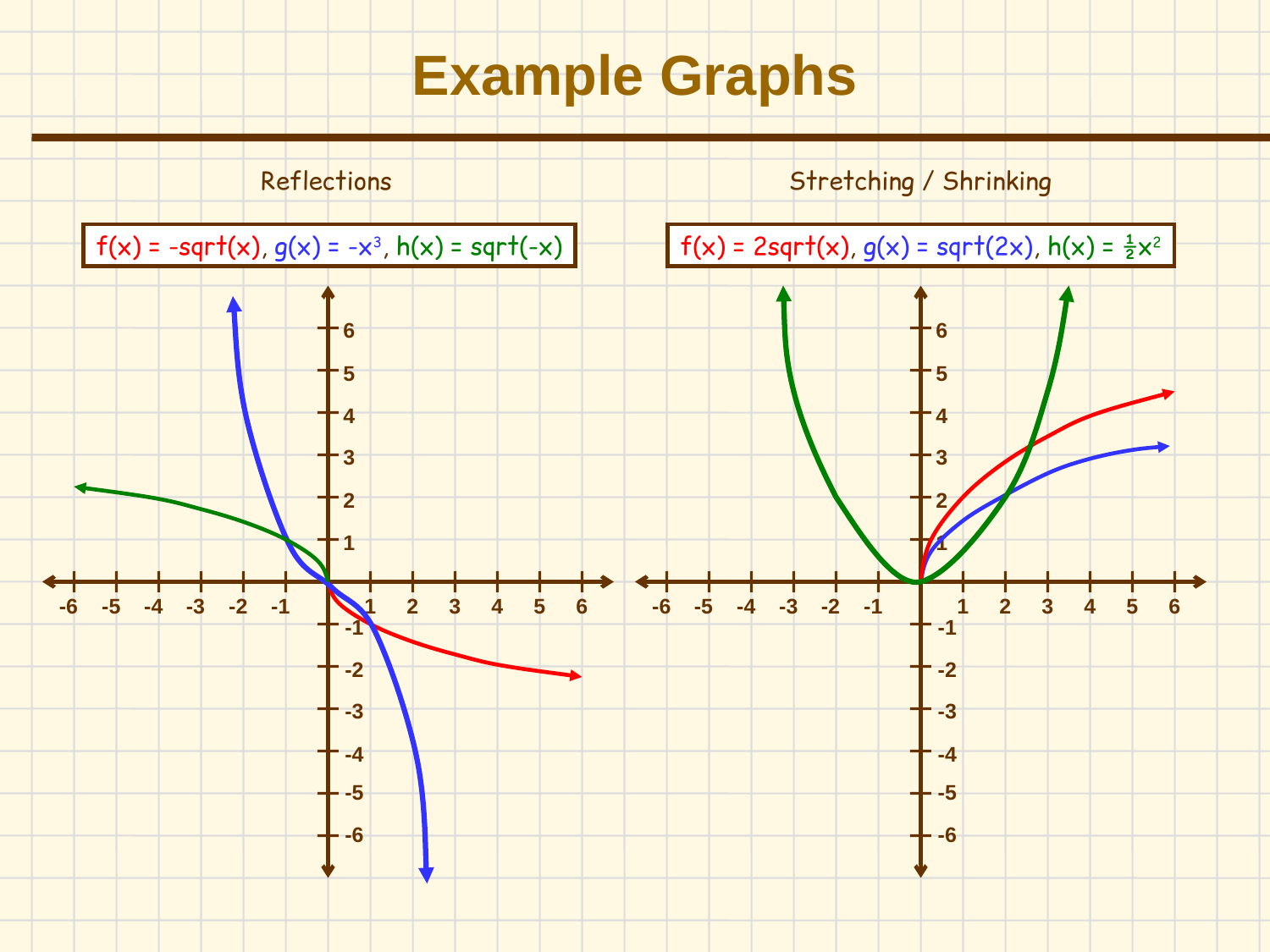

# Example Graphs
Reflections
Stretching / Shrinking
f(x) = -sqrt(x), g(x) = -x3, h(x) = sqrt(-x)
f(x) = 2sqrt(x), g(x) = sqrt(2x), h(x) = ½x2

6
6

5
5

4
4

3
3

2
2

1
1

-6
-5
-4
-3
-2
-1
1
2
3
4
5
6
-6
-5
-4
-3
-2
-1
1
2
3
4
5
6
-1
-1

-2
-2

-3
-3

-4
-4

-5
-5

-6
-6